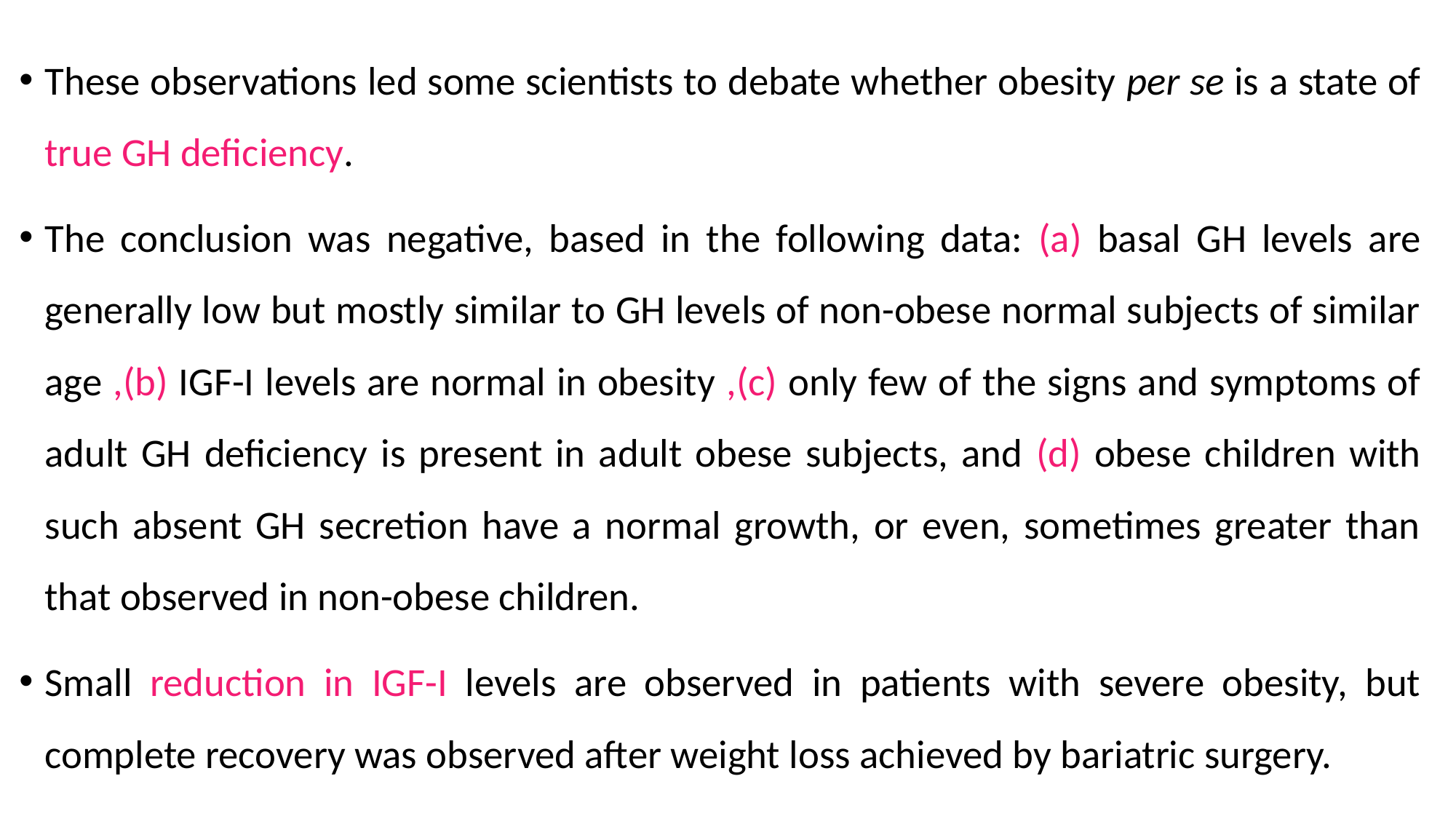

These observations led some scientists to debate whether obesity per se is a state of true GH deficiency.
The conclusion was negative, based in the following data: (a) basal GH levels are generally low but mostly similar to GH levels of non-obese normal subjects of similar age ,(b) IGF-I levels are normal in obesity ,(c) only few of the signs and symptoms of adult GH deficiency is present in adult obese subjects, and (d) obese children with such absent GH secretion have a normal growth, or even, sometimes greater than that observed in non-obese children.
Small reduction in IGF-I levels are observed in patients with severe obesity, but complete recovery was observed after weight loss achieved by bariatric surgery.